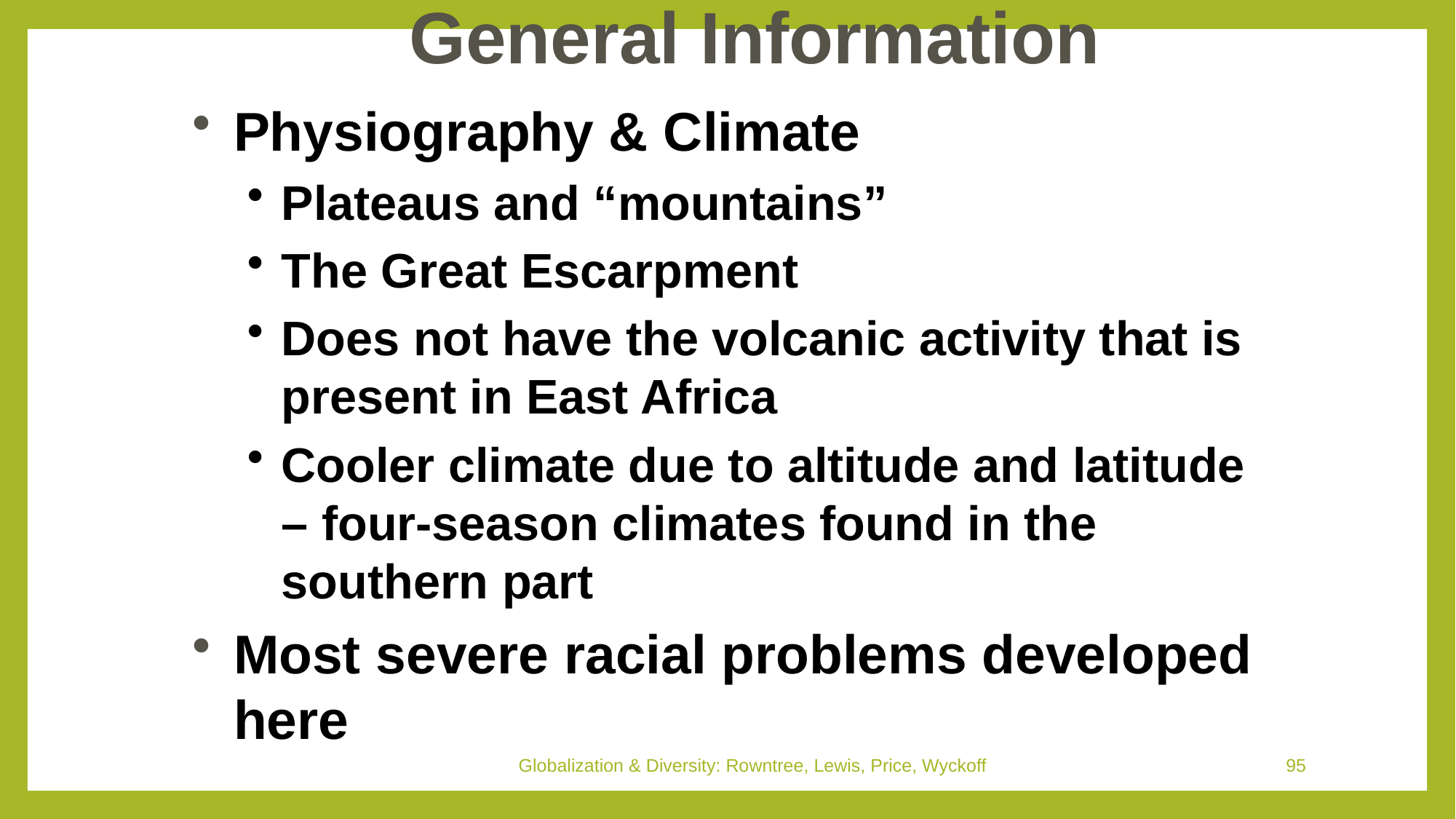

General Information
Physiography & Climate
Plateaus and “mountains”
The Great Escarpment
Does not have the volcanic activity that is present in East Africa
Cooler climate due to altitude and latitude – four-season climates found in the southern part
Most severe racial problems developed here
Globalization & Diversity: Rowntree, Lewis, Price, Wyckoff
95